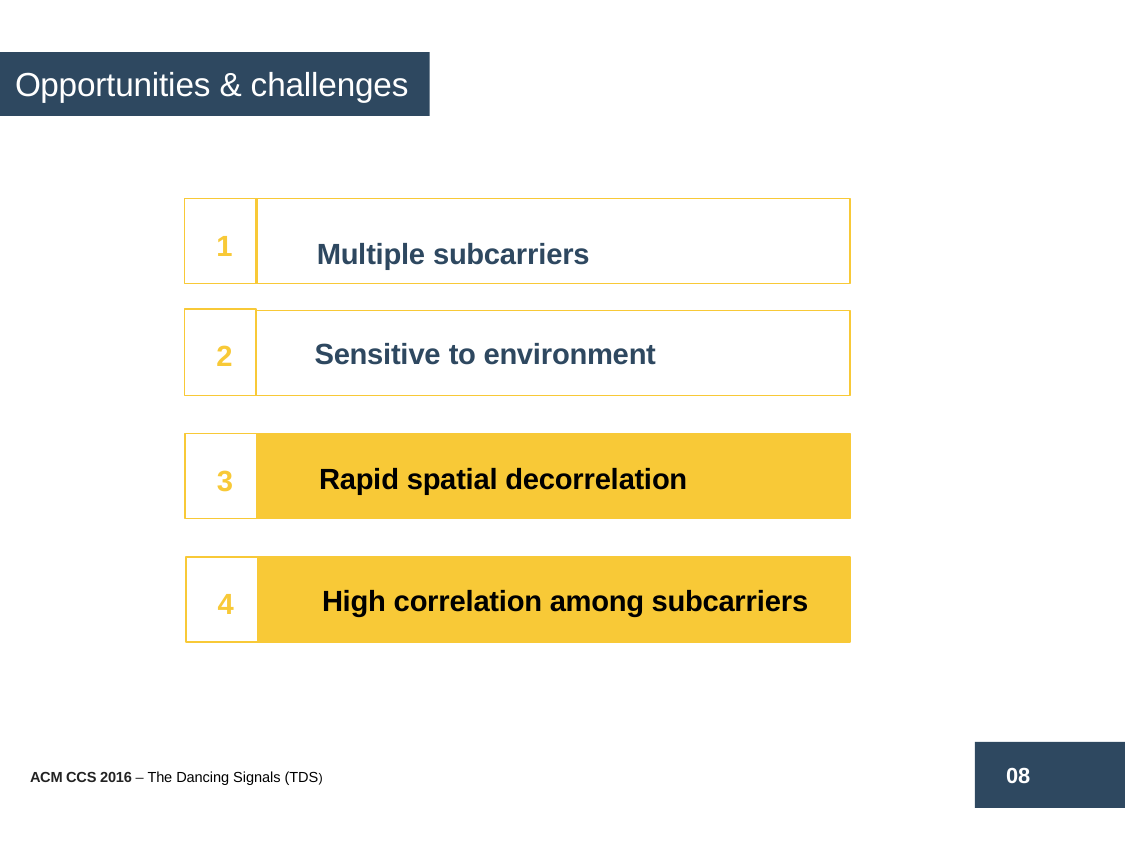

Opportunities & challenges
Opportunities & challenges

1
Multiple subcarriers

Sensitive to environment
2

Rapid spatial decorrelation
3

High correlation among subcarriers
4

08
ACM CCS 2016 – The Dancing Signals (TDS)